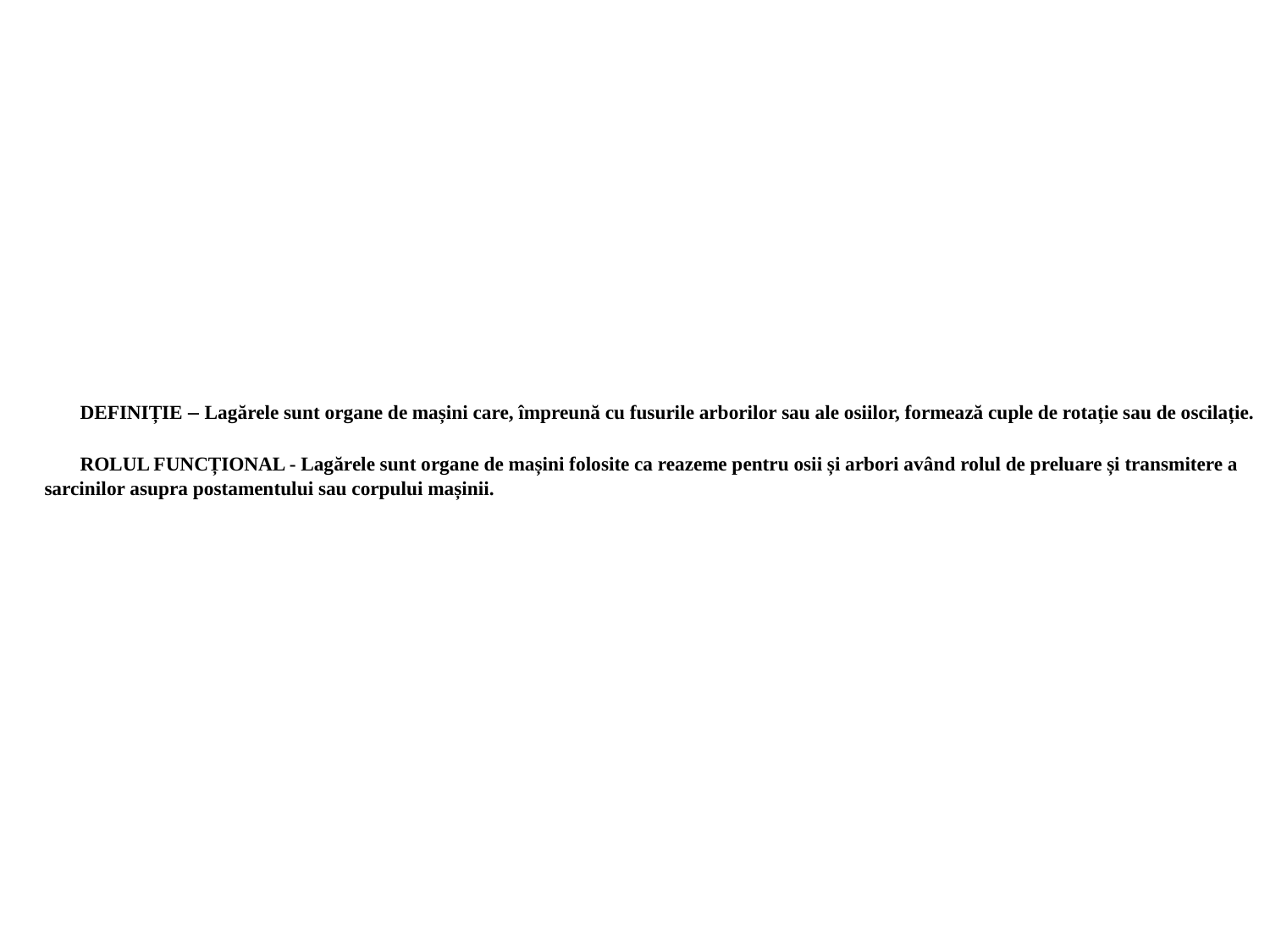

# DEFINIȚIE – Lagărele sunt organe de mașini care, împreună cu fusurile arborilor sau ale osiilor, formează cuple de rotație sau de oscilație. ROLUL FUNCȚIONAL - Lagărele sunt organe de mașini folosite ca reazeme pentru osii și arbori având rolul de preluare și transmitere a sarcinilor asupra postamentului sau corpului mașinii.